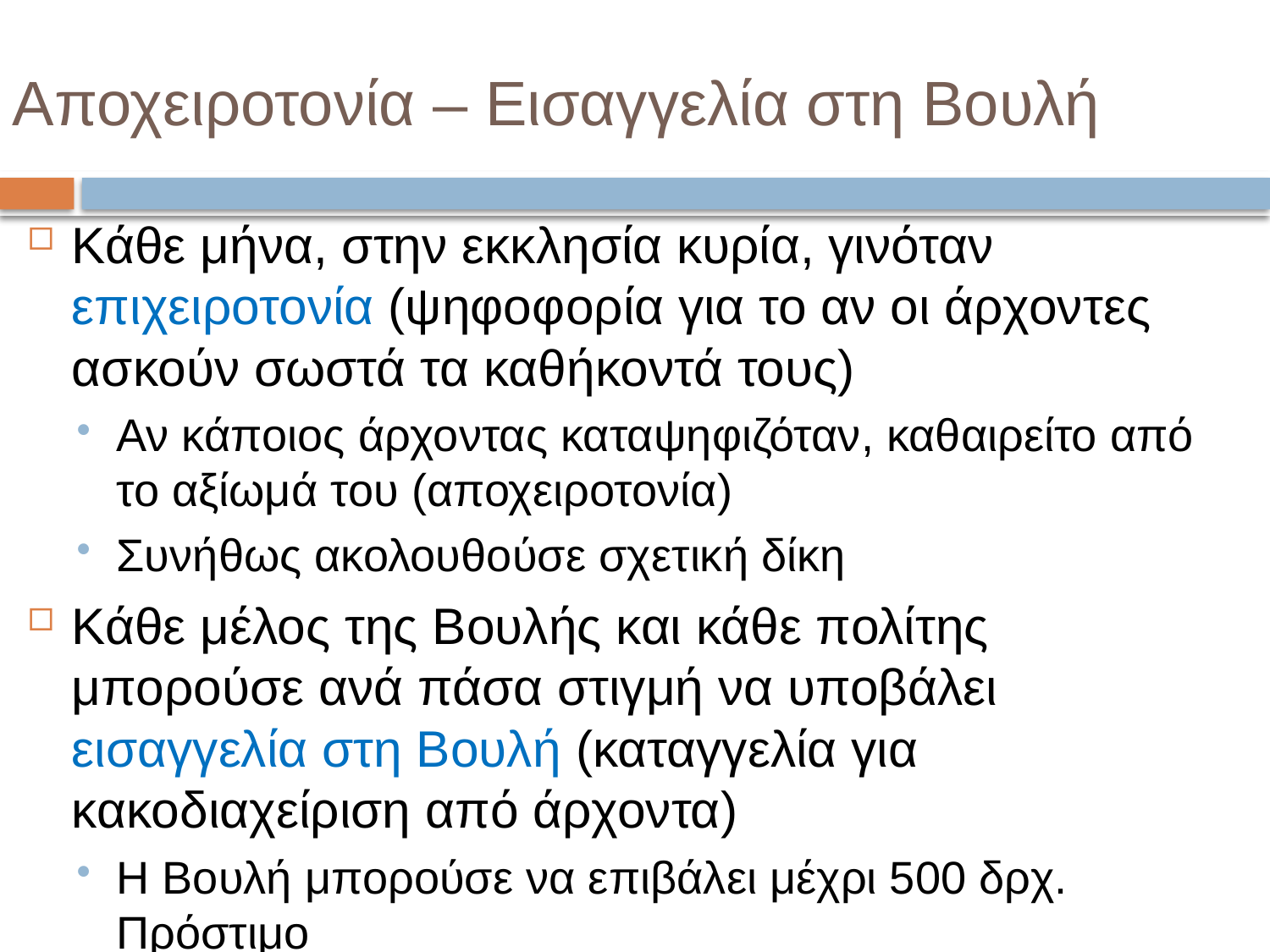

# Αποχειροτονία – Εισαγγελία στη Βουλή
Κάθε μήνα, στην εκκλησία κυρία, γινόταν επιχειροτονία (ψηφοφορία για το αν οι άρχοντες ασκούν σωστά τα καθήκοντά τους)
Αν κάποιος άρχοντας καταψηφιζόταν, καθαιρείτο από το αξίωμά του (αποχειροτονία)
Συνήθως ακολουθούσε σχετική δίκη
Κάθε μέλος της Βουλής και κάθε πολίτης μπορούσε ανά πάσα στιγμή να υποβάλει εισαγγελία στη Βουλή (καταγγελία για κακοδιαχείριση από άρχοντα)
Η Βουλή μπορούσε να επιβάλει μέχρι 500 δρχ. Πρόστιμο
Για αυστηρότερη ποινή, παρέπεμπε σε δικαστήριο